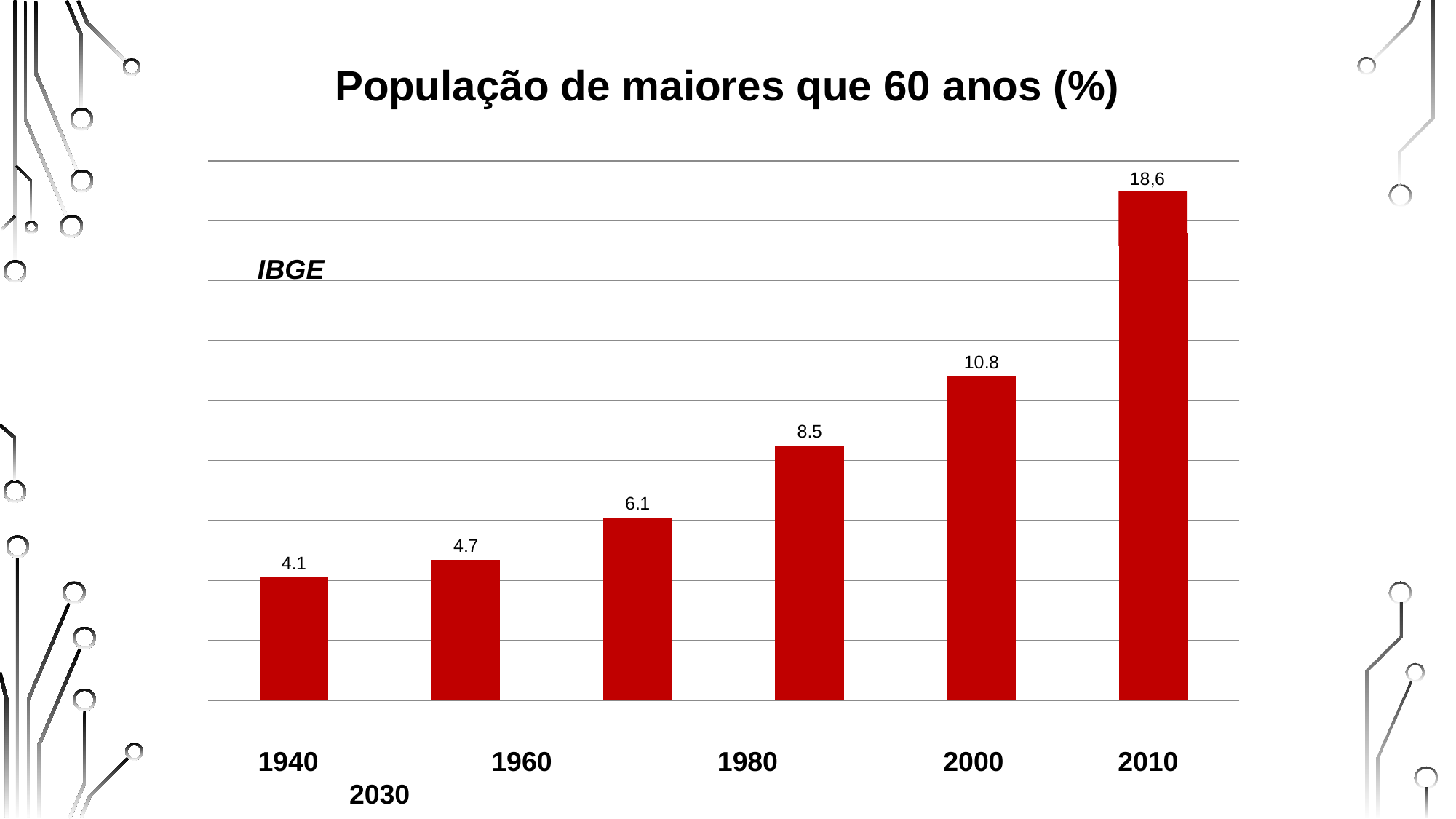

População de maiores que 60 anos (%)

### Chart

| Category |  |
|---|---|
IBGE
1940		  1960		   1980		    2000               2010               2030